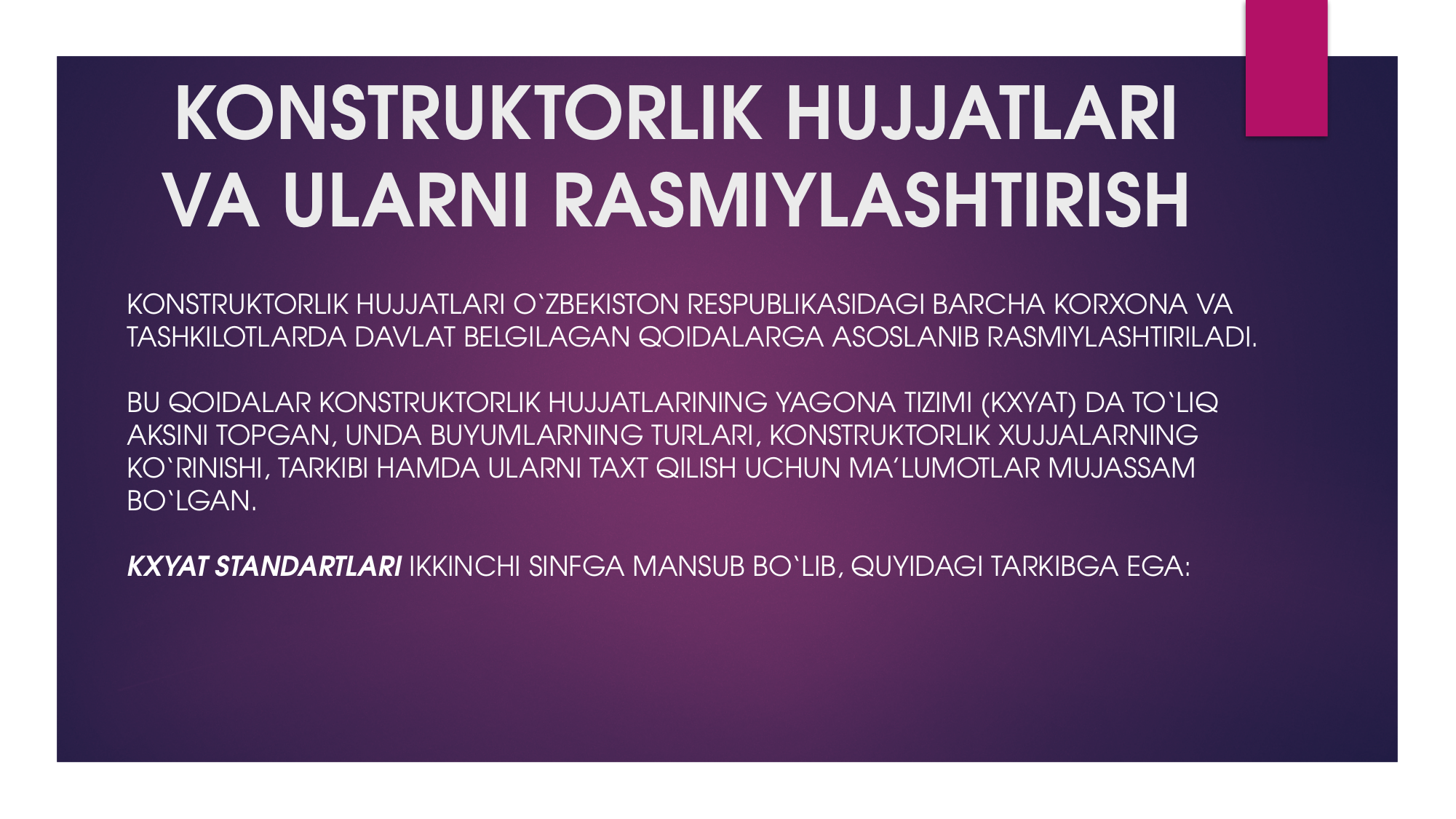

# KONSTRUKTORLIK HUJJATLARI VA ULARNI RASMIYLASHTIRISH
Konstruktorlik hujjatlari O‘zbekiston Respublikasidagi barcha korxona va tashkilotlarda Davlat belgilagan qoidalarga asoslanib rasmiylashtiriladi.
Bu qoidalar Konstruktorlik hujjatlarining yagona tizimi (KXYaT) da to‘liq aksini topgan, unda buyumlarning turlari, konstruktorlik xujjalarning ko‘rinishi, tarkibi hamda ularni taxt qilish uchun ma’lumotlar mujassam bo‘lgan.
KXYaT standartlari ikkinchi sinfga mansub bo‘lib, quyidagi tarkibga ega: